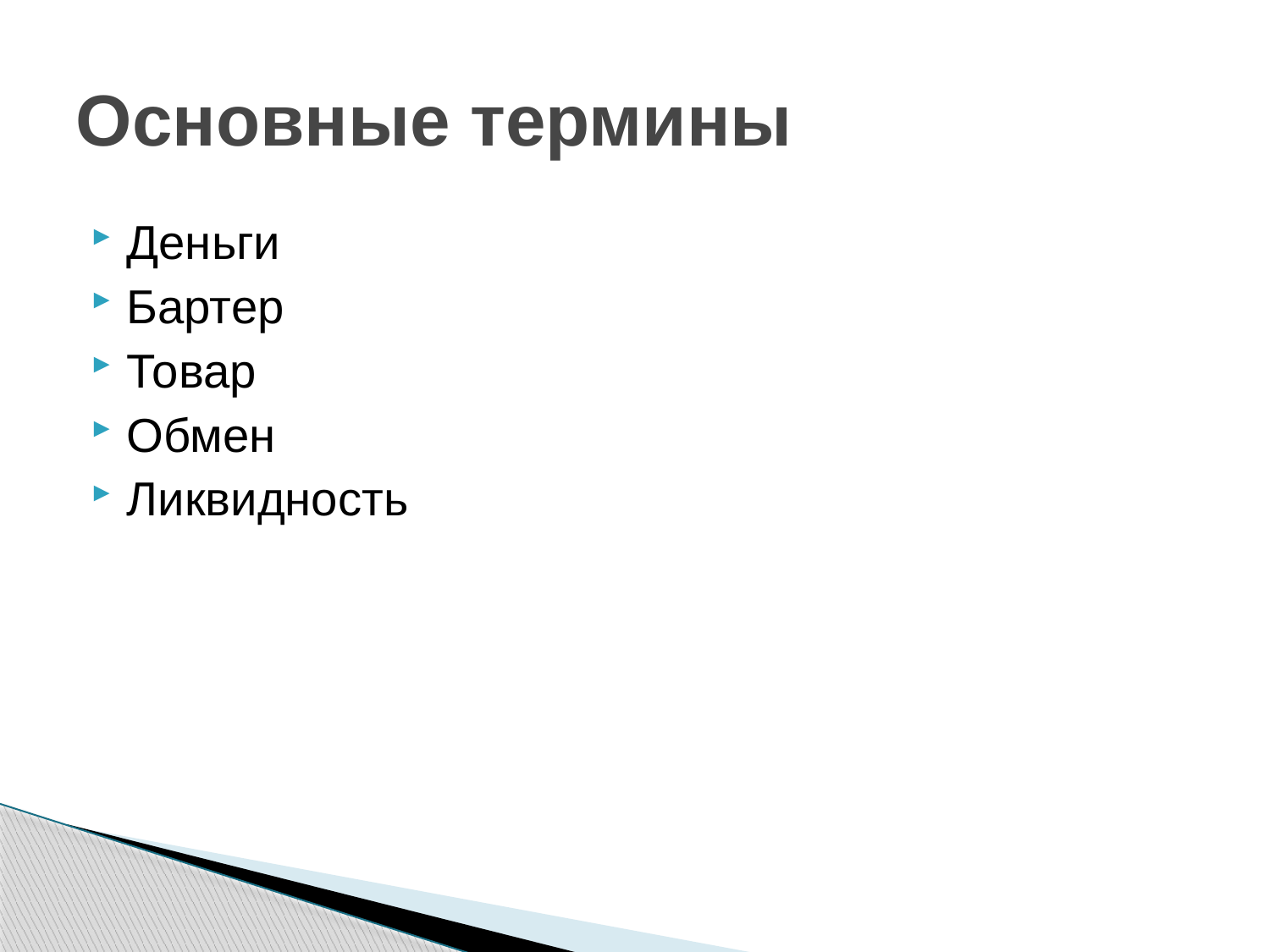

# Основные термины
Деньги
Бартер
Товар
Обмен
Ликвидность